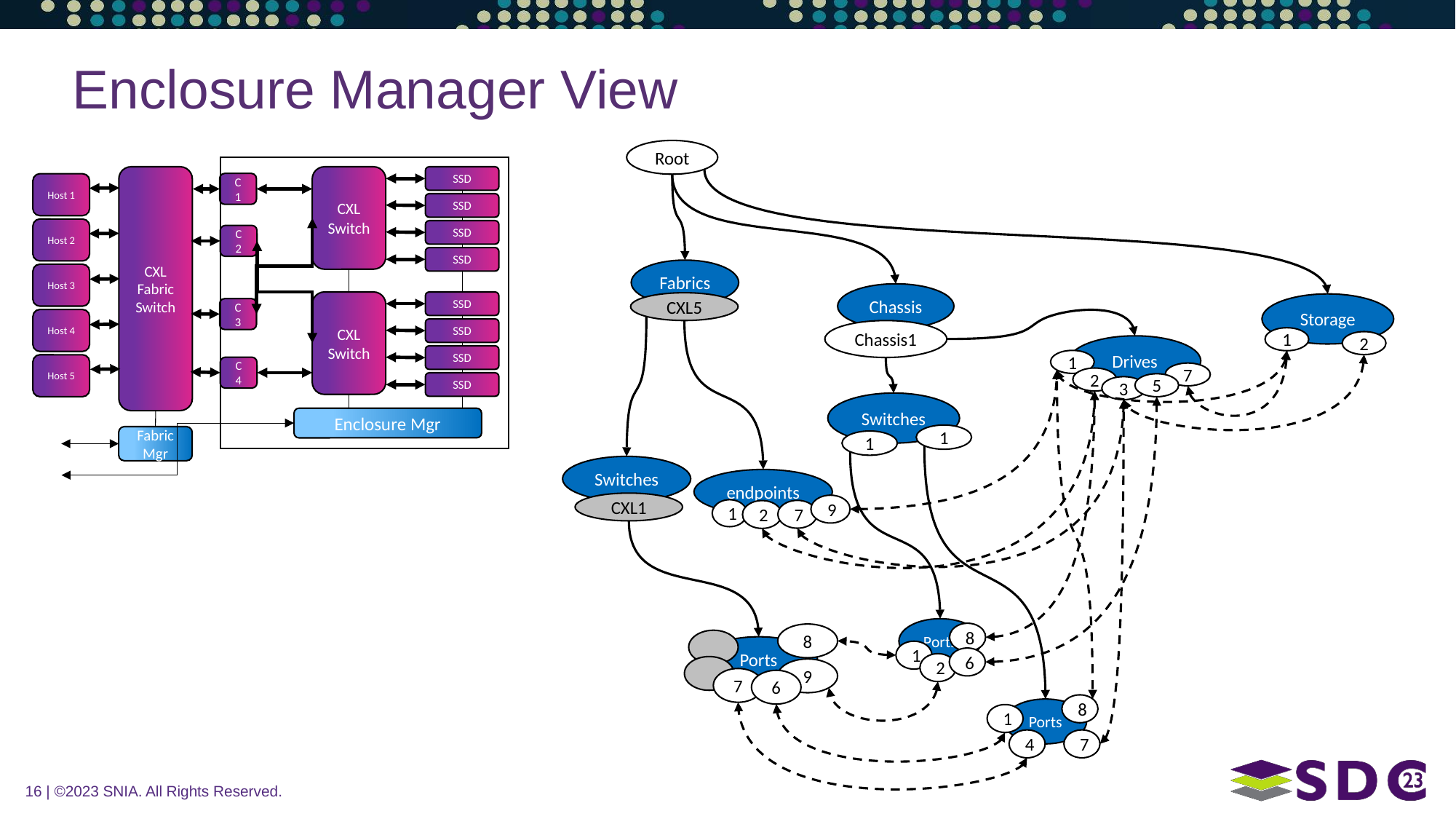

# Enclosure Manager View
Root

CXL
Fabric Switch
CXL
Switch
SSD
C1
Host 1
SSD
Host 2
SSD
C2
SSD
Host 3
CXL
Switch
SSD
C3
Host 4
SSD
SSD
Host 5
C4
SSD
Enclosure Mgr
Fabric Mgr
Fabrics
Chassis
CXL5
Storage
Chassis1
1
2
Drives
1
7
2
5
3
Switches
1
1
Switches
endpoints
CXL1
9
1
7
2
Ports
8
8

Ports
1
6
2

9
7
6
8
Ports
1
4
7